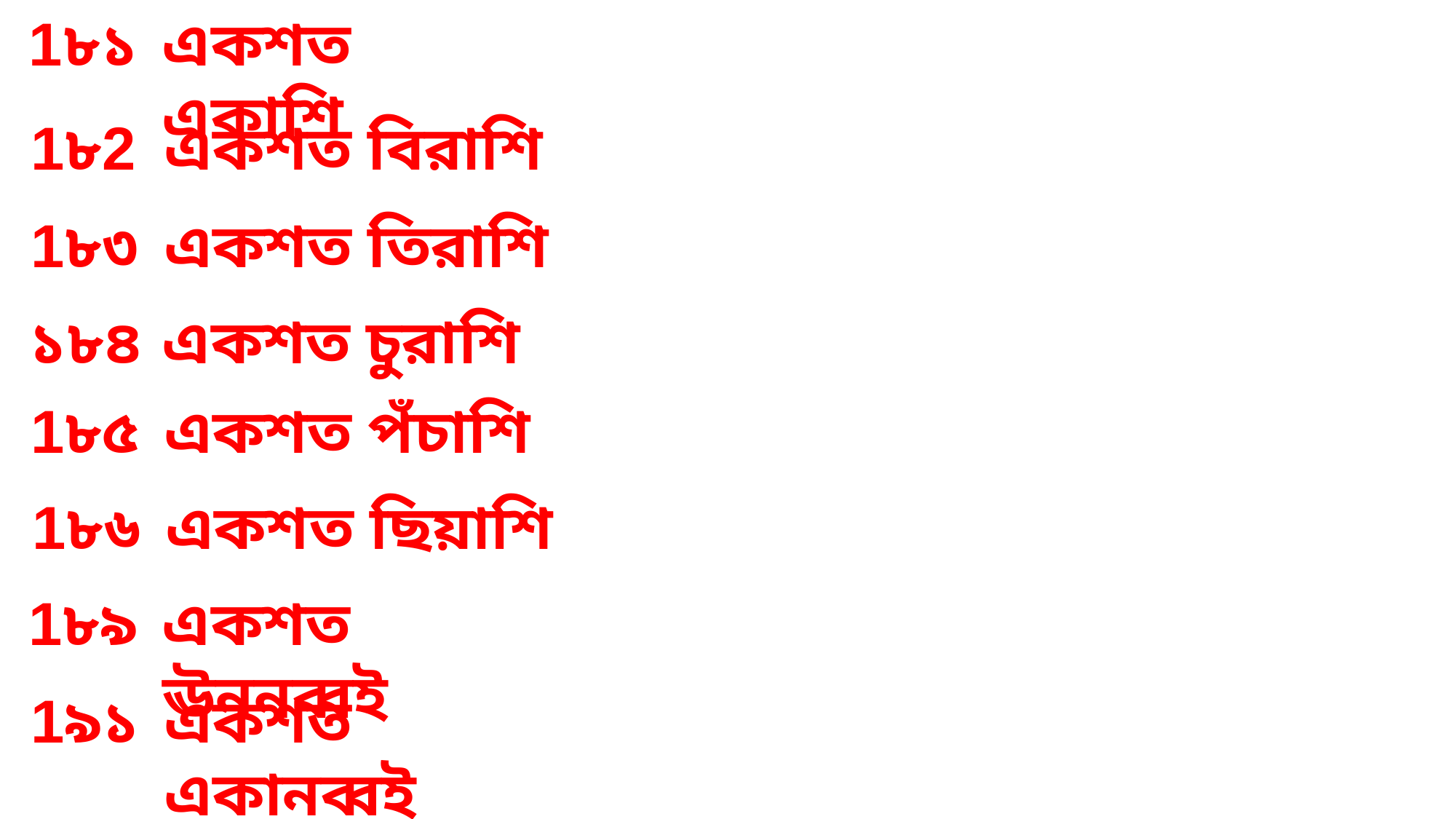

1৮১
একশত একাশি
1৮2
একশত বিরাশি
1৮৩
একশত তিরাশি
১৮৪
একশত চুরাশি
1৮৫
একশত পঁচাশি
1৮৬
একশত ছিয়াশি
1৮৯
একশত ঊননব্বই
1৯১
একশত একানব্বই